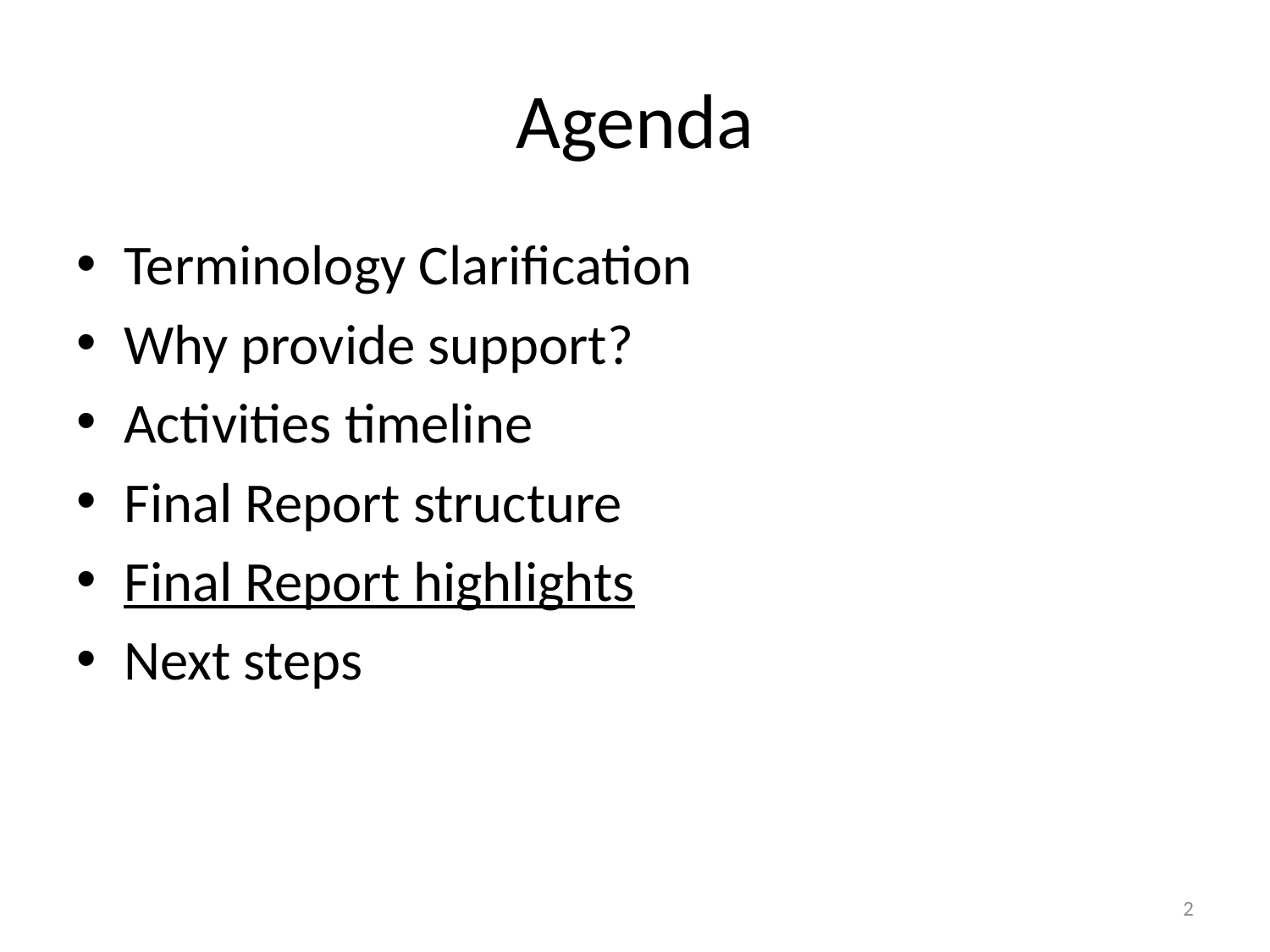

# Agenda
Terminology Clarification
Why provide support?
Activities timeline
Final Report structure
Final Report highlights
Next steps

2